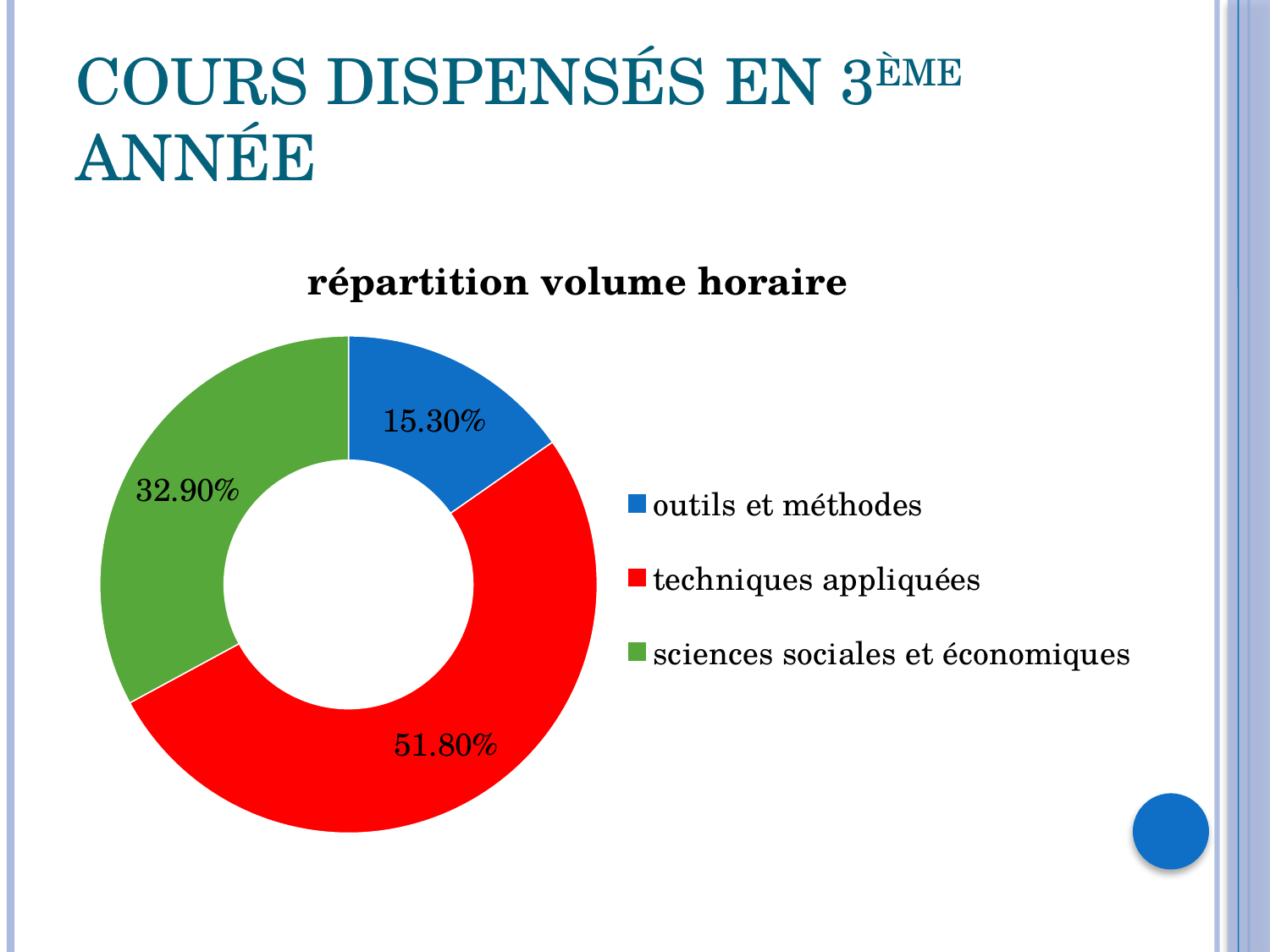

# Cours dispensés en 3ème année

### Chart: répartition volume horaire

| Category | 2 |
|---|---|
| outils et méthodes | 0.1530000000000004 |
| techniques appliquées | 0.518 |
| sciences sociales et économiques | 0.32900000000000146 |